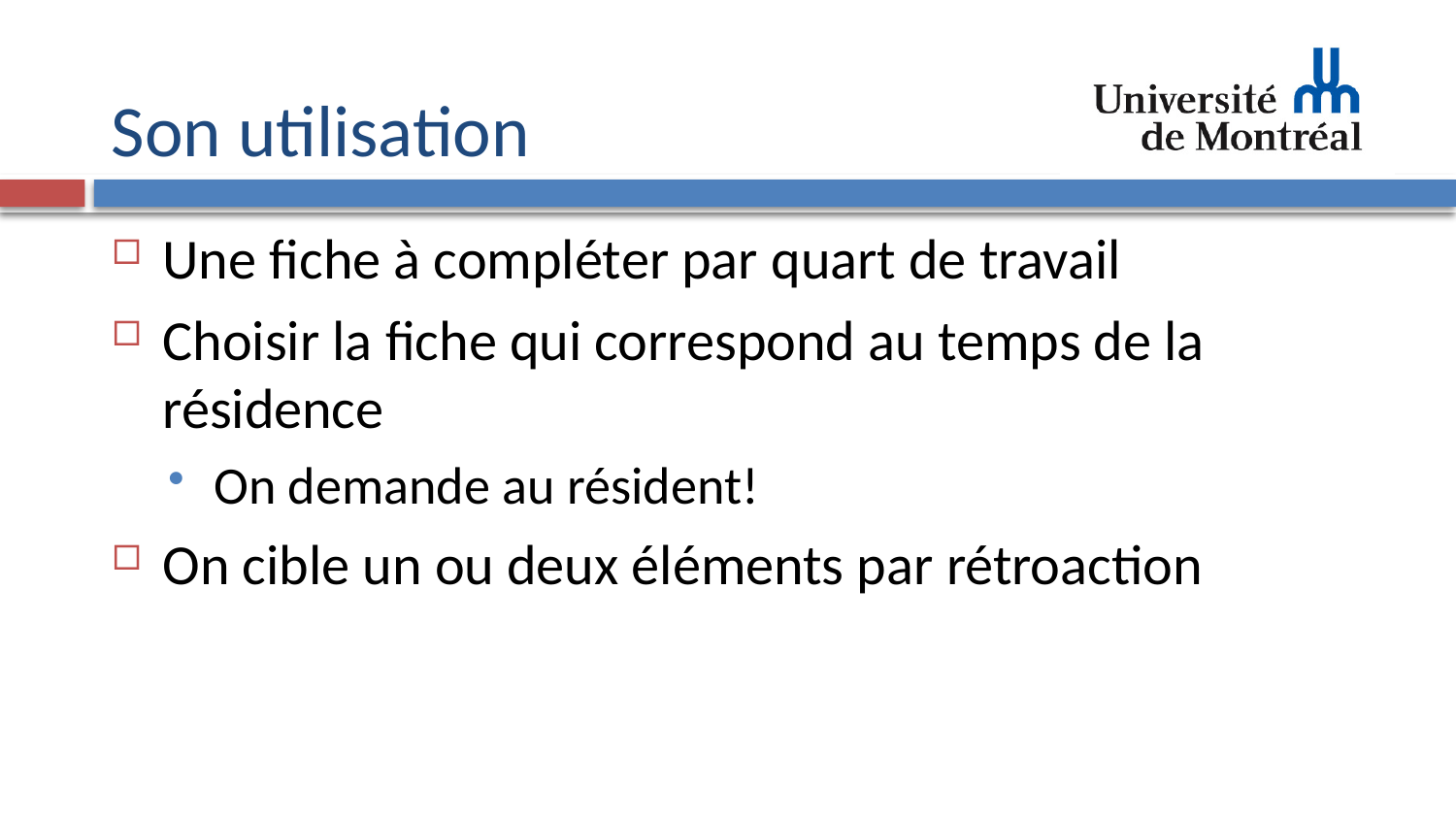

# Son utilisation
Une fiche à compléter par quart de travail
Choisir la fiche qui correspond au temps de la résidence
On demande au résident!
On cible un ou deux éléments par rétroaction